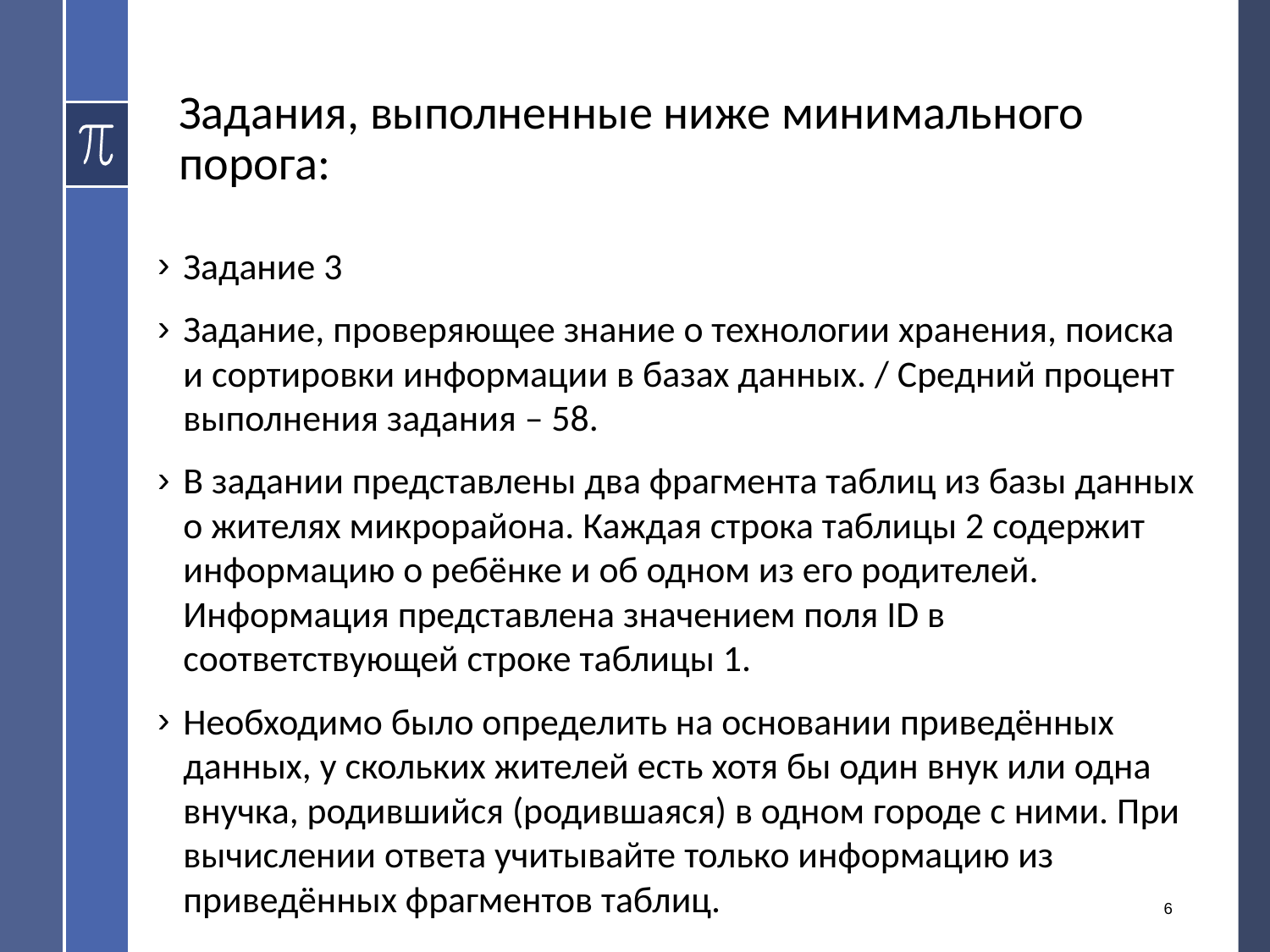

# Задания, выполненные ниже минимального порога:
Задание 3
Задание, проверяющее знание о технологии хранения, поиска и сортировки информации в базах данных. / Средний процент выполнения задания – 58.
В задании представлены два фрагмента таблиц из базы данных о жителях микрорайона. Каждая строка таблицы 2 содержит информацию о ребёнке и об одном из его родителей. Информация представлена значением поля ID в соответствующей строке таблицы 1.
Необходимо было определить на основании приведённых данных, у скольких жителей есть хотя бы один внук или одна внучка, родившийся (родившаяся) в одном городе с ними. При вычислении ответа учитывайте только информацию из приведённых фрагментов таблиц.
6